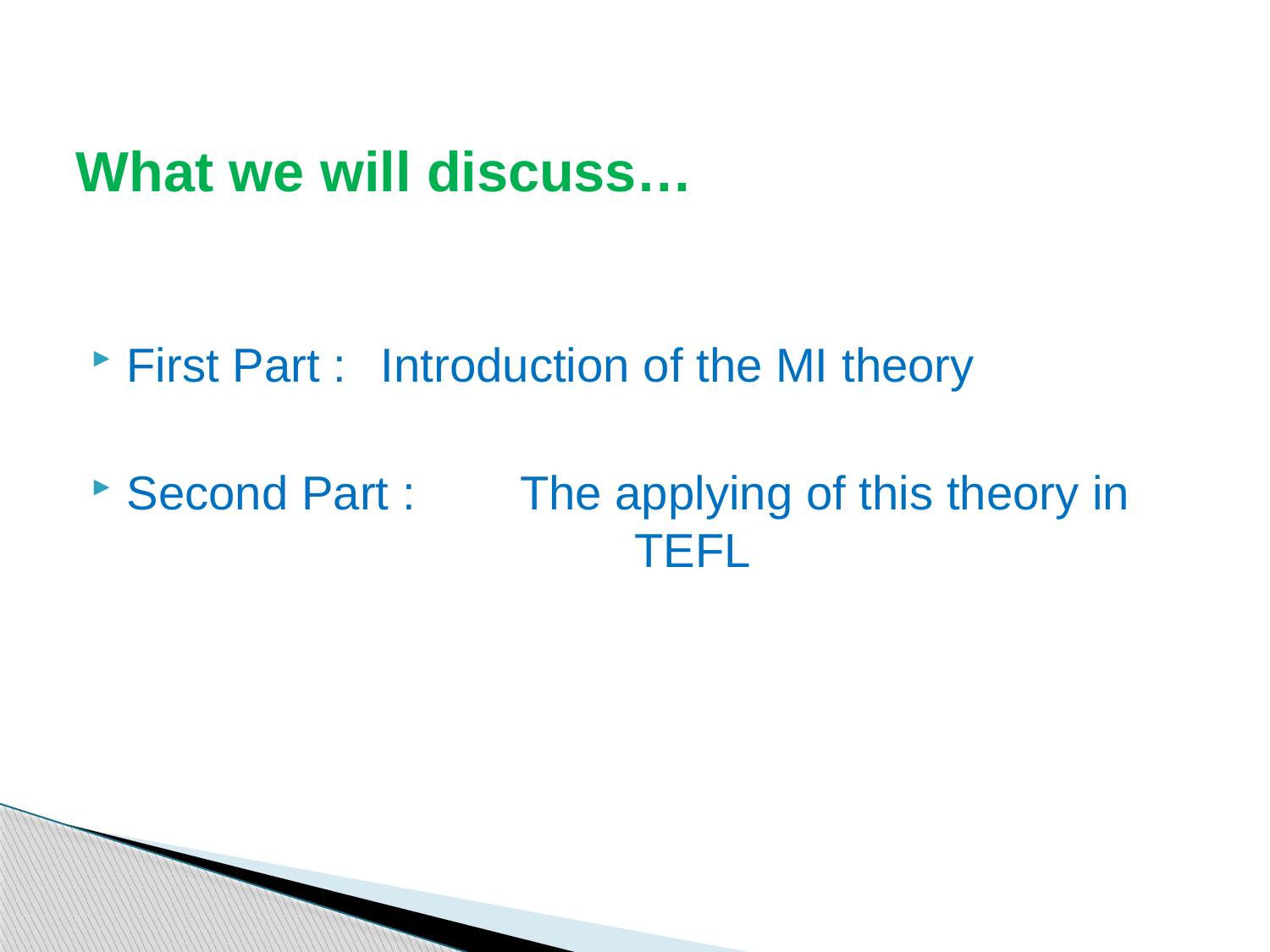

# What we will discuss…
First Part : 	Introduction of the MI theory

Second Part :	 The applying of this theory in 				TEFL